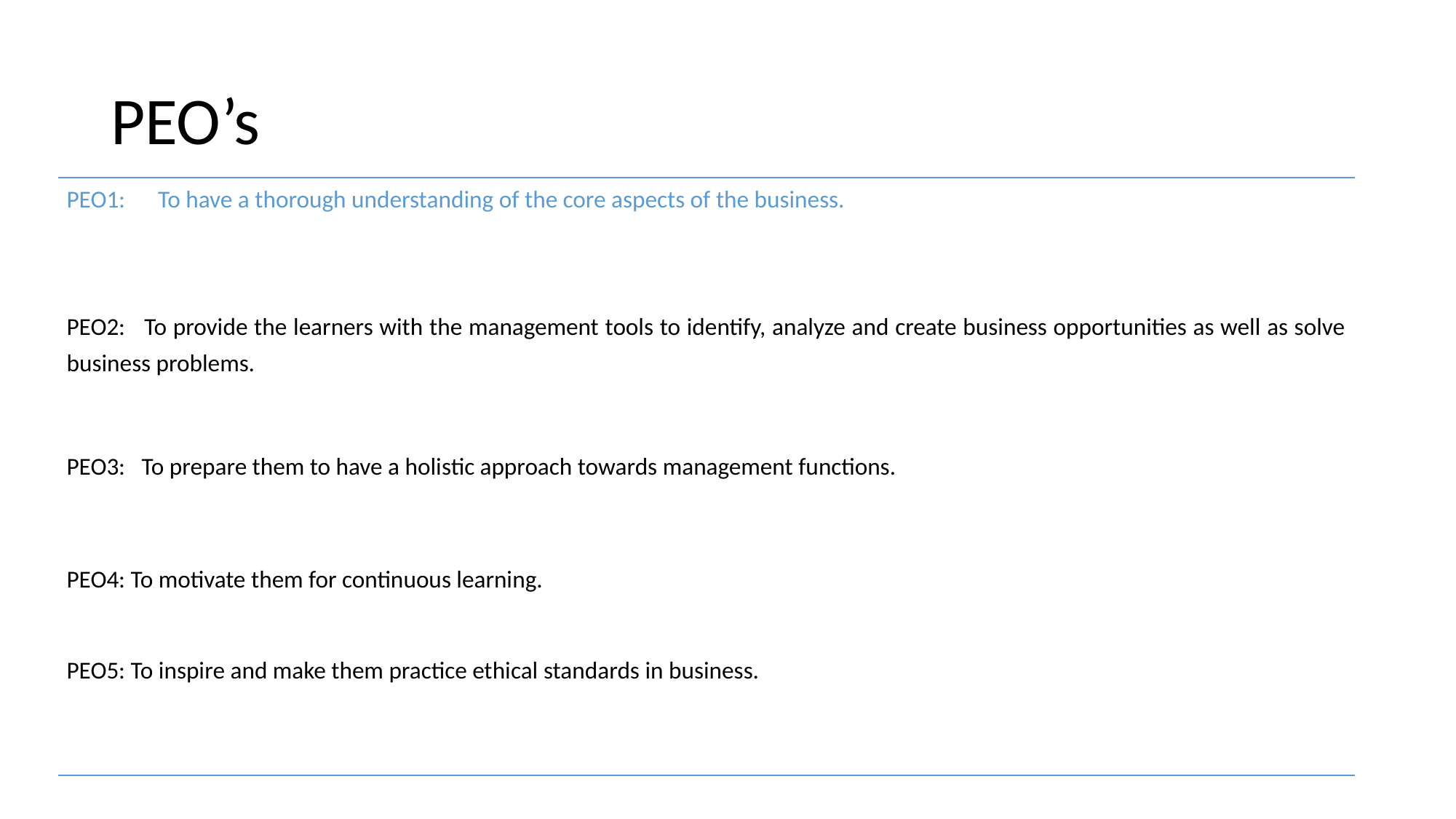

# PEO’s
| PEO1: To have a thorough understanding of the core aspects of the business. |
| --- |
| PEO2: To provide the learners with the management tools to identify, analyze and create business opportunities as well as solve business problems. |
| PEO3: To prepare them to have a holistic approach towards management functions. |
| PEO4: To motivate them for continuous learning. |
| PEO5: To inspire and make them practice ethical standards in business. |